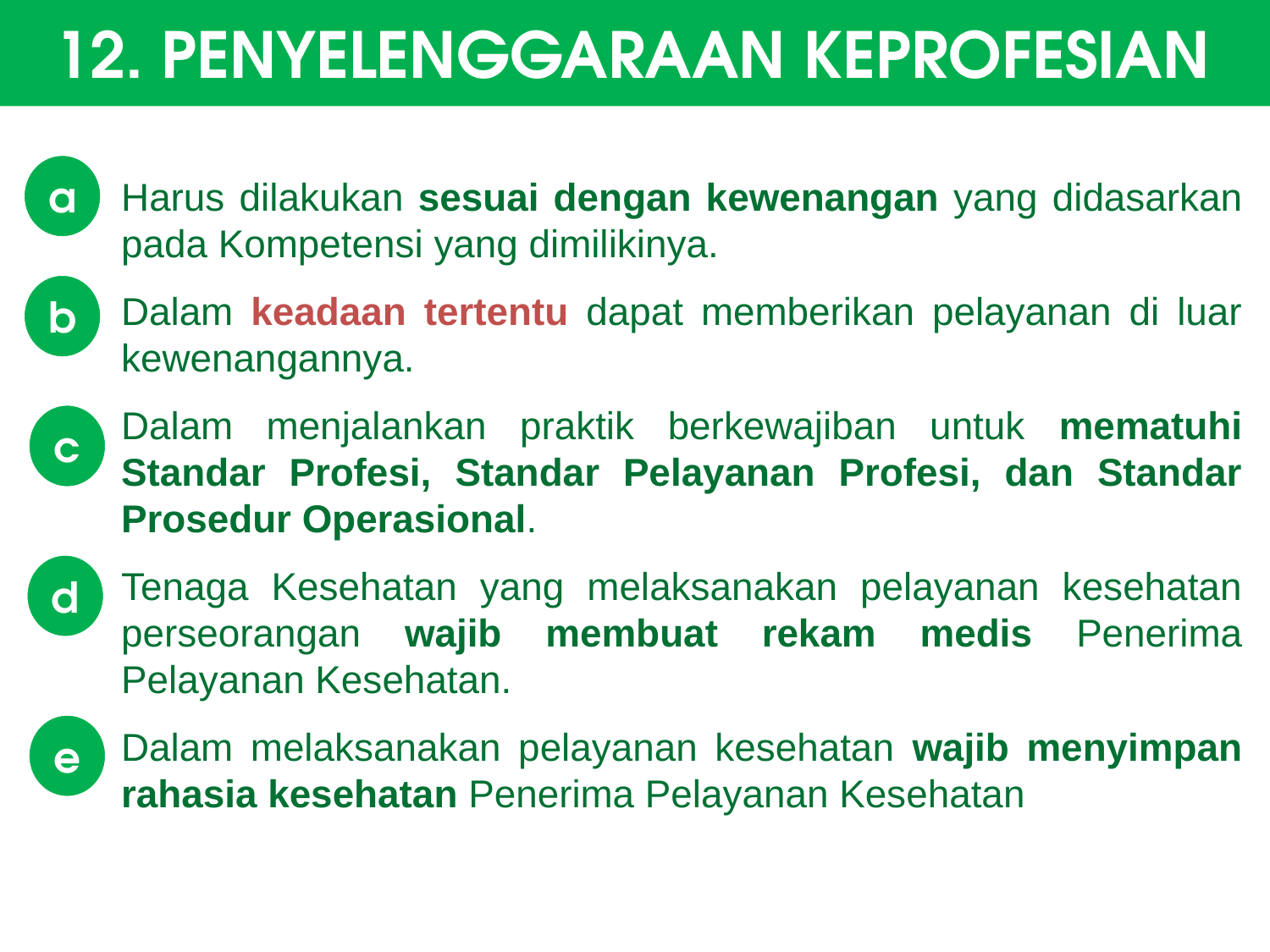

12. PENYELENGGARAAN KEPROFESIAN
a
Harus dilakukan sesuai dengan kewenangan yang didasarkan pada Kompetensi yang dimilikinya.
Dalam keadaan tertentu dapat memberikan pelayanan di luar kewenangannya.
Dalam menjalankan praktik berkewajiban untuk mematuhi Standar Profesi, Standar Pelayanan Profesi, dan Standar Prosedur Operasional.
Tenaga Kesehatan yang melaksanakan pelayanan kesehatan perseorangan wajib membuat rekam medis Penerima Pelayanan Kesehatan.
Dalam melaksanakan pelayanan kesehatan wajib menyimpan rahasia kesehatan Penerima Pelayanan Kesehatan

b
c
d
e